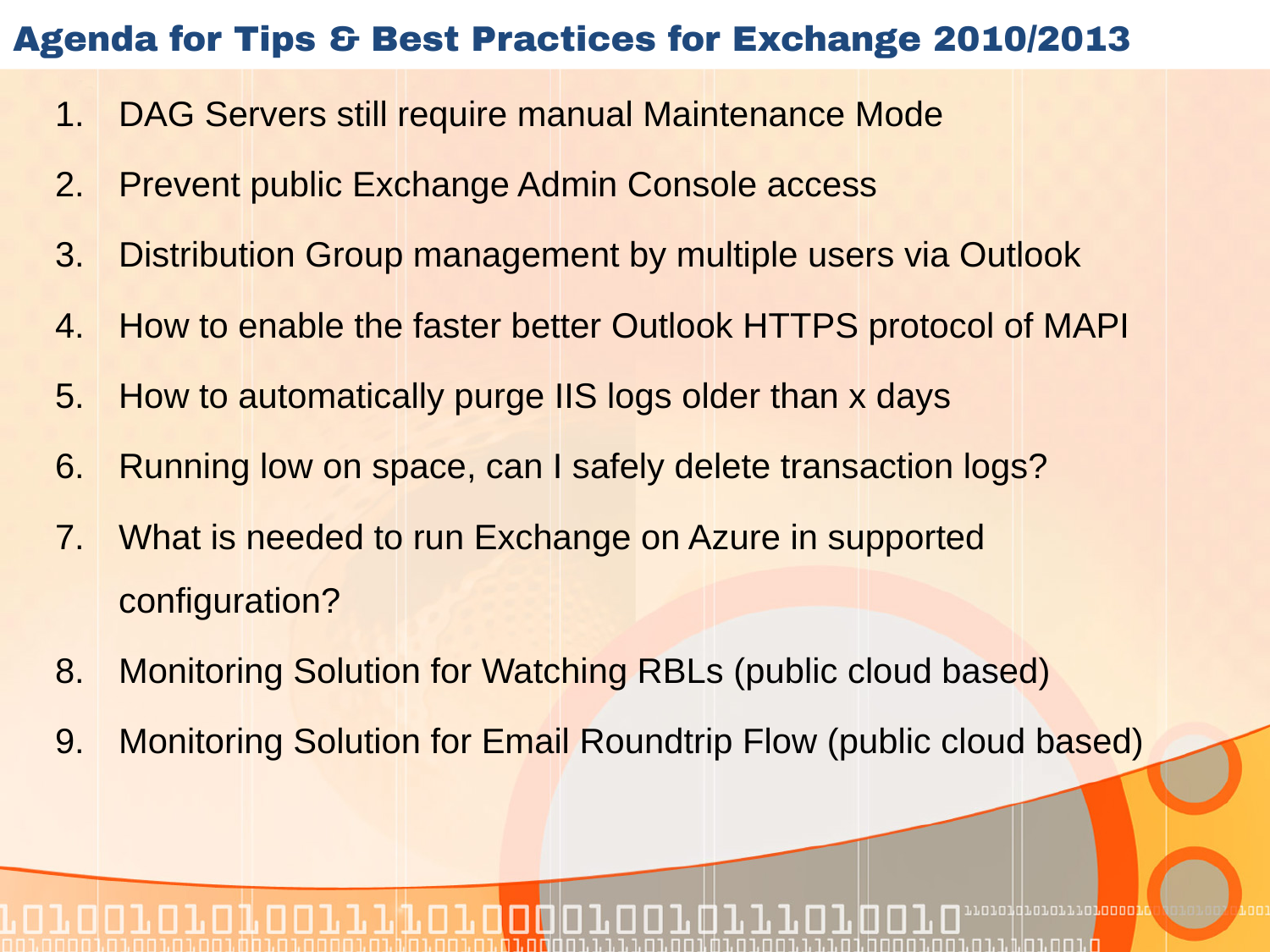

# Agenda for Tips & Best Practices for Exchange 2010/2013
DAG Servers still require manual Maintenance Mode
Prevent public Exchange Admin Console access
Distribution Group management by multiple users via Outlook
How to enable the faster better Outlook HTTPS protocol of MAPI
How to automatically purge IIS logs older than x days
Running low on space, can I safely delete transaction logs?
What is needed to run Exchange on Azure in supported configuration?
Monitoring Solution for Watching RBLs (public cloud based)
Monitoring Solution for Email Roundtrip Flow (public cloud based)